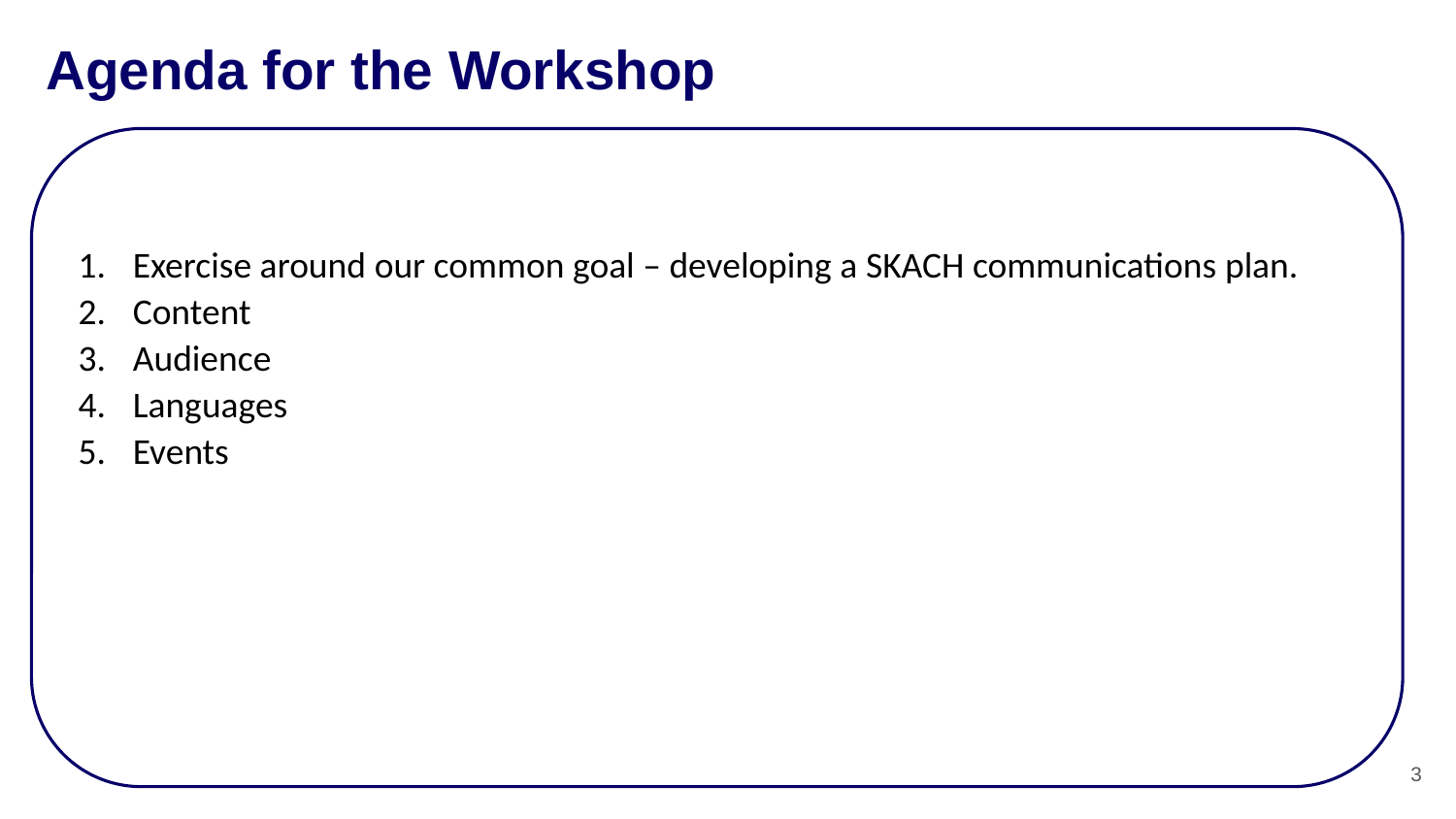

# Agenda for the Workshop

Exercise around our common goal – developing a SKACH communications plan.
Content
Audience
Languages
Events
3